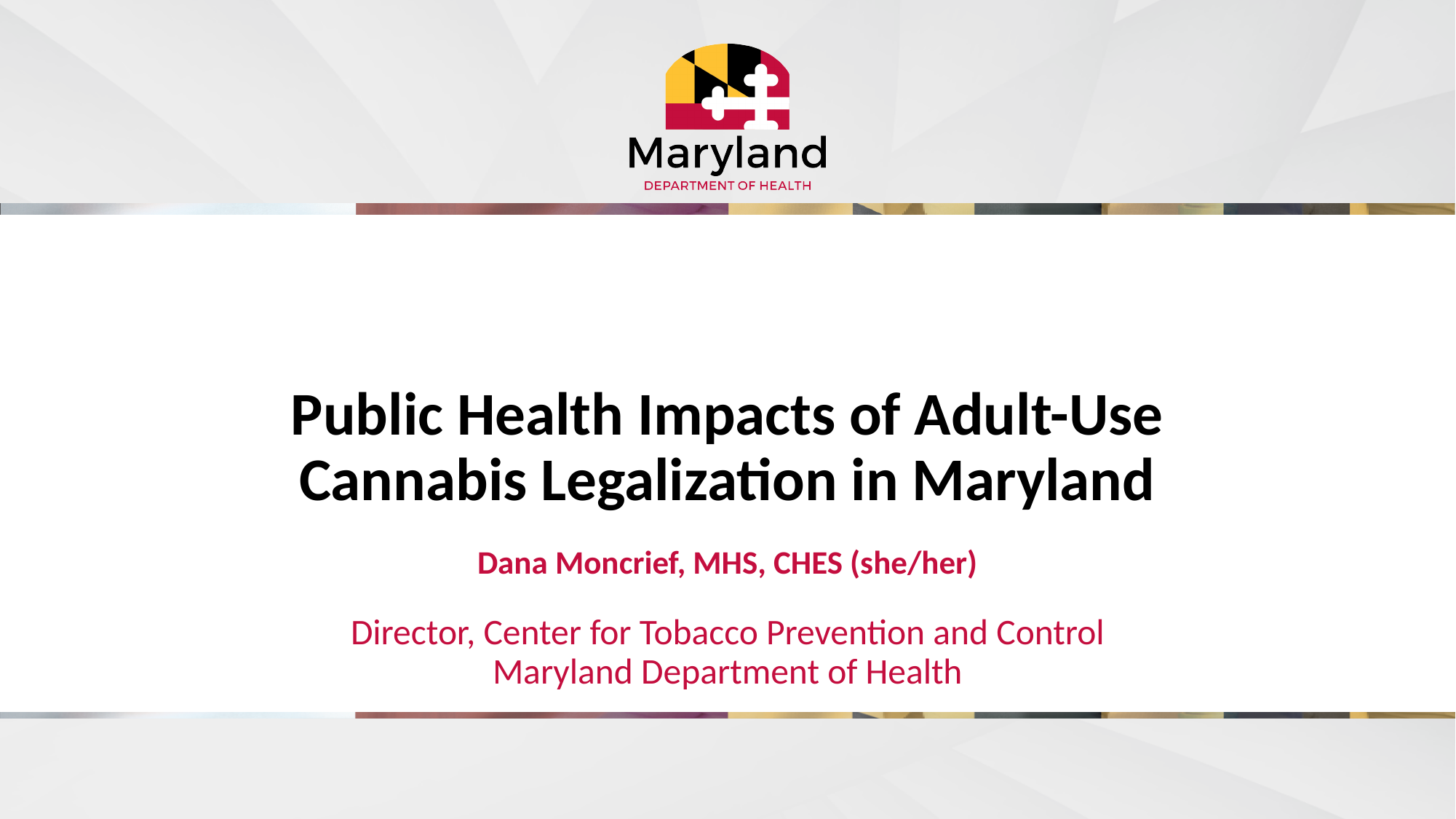

# Public Health Impacts of Adult-Use Cannabis Legalization in Maryland
Dana Moncrief, MHS, CHES (she/her)
Director, Center for Tobacco Prevention and Control
Maryland Department of Health